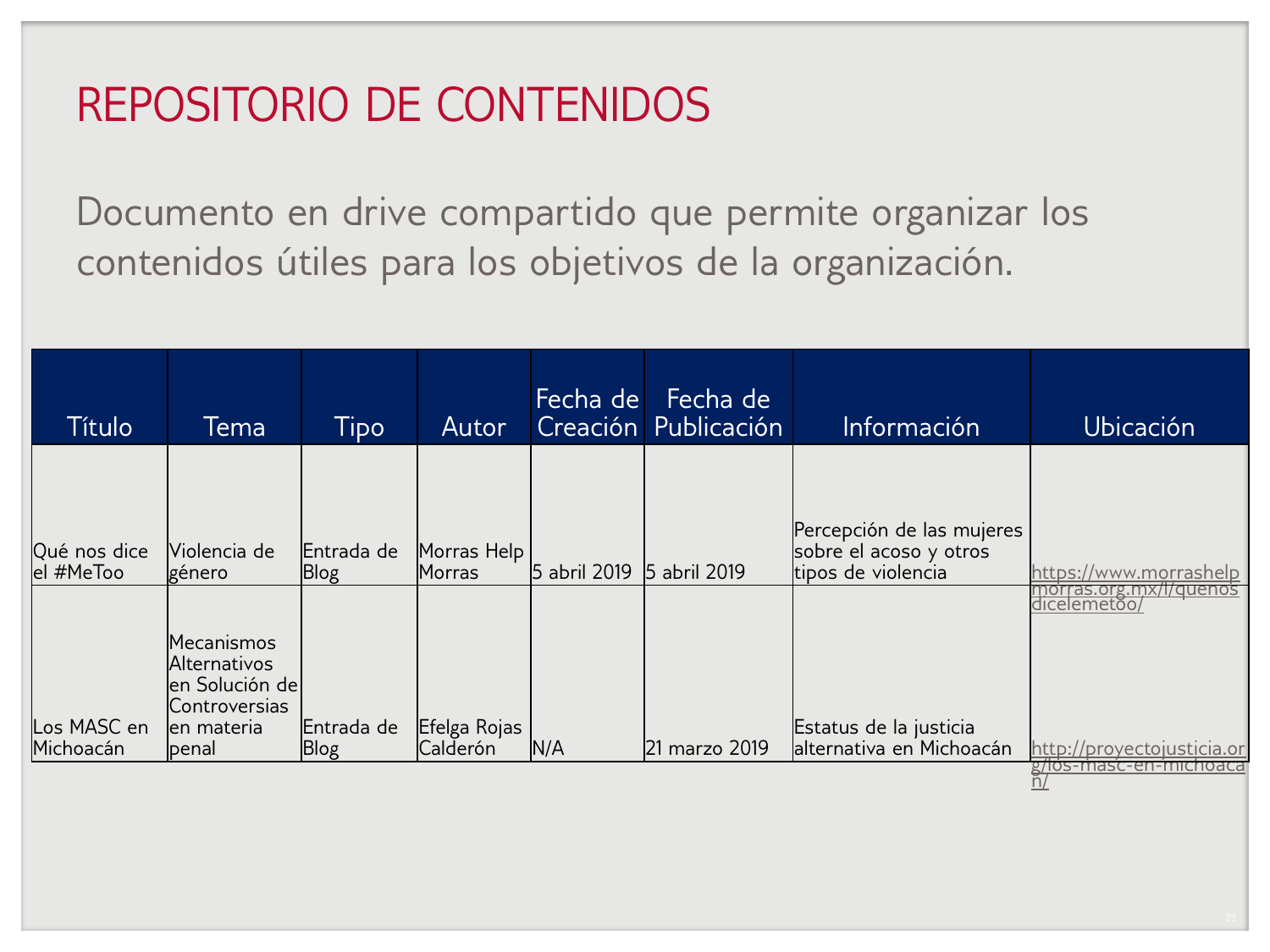

# REPOSITORIO DE CONTENIDOS
Documento en drive compartido que permite organizar los contenidos útiles para los objetivos de la organización.
| Título | Tema | Tipo | Autor | Fecha de Creación | Fecha de Publicación | Información | Ubicación |
| --- | --- | --- | --- | --- | --- | --- | --- |
| Qué nos dice el #MeToo | Violencia de género | Entrada de Blog | Morras Help Morras | 5 abril 2019 | 5 abril 2019 | Percepción de las mujeres sobre el acoso y otros tipos de violencia | https://www.morrashelpmorras.org.mx/l/quenosdicelemetoo/ |
| Los MASC en Michoacán | Mecanismos Alternativos en Solución de Controversias en materia penal | Entrada de Blog | Efelga Rojas Calderón | N/A | 21 marzo 2019 | Estatus de la justicia alternativa en Michoacán | http://proyectojusticia.org/los-masc-en-michoacan/ |
23